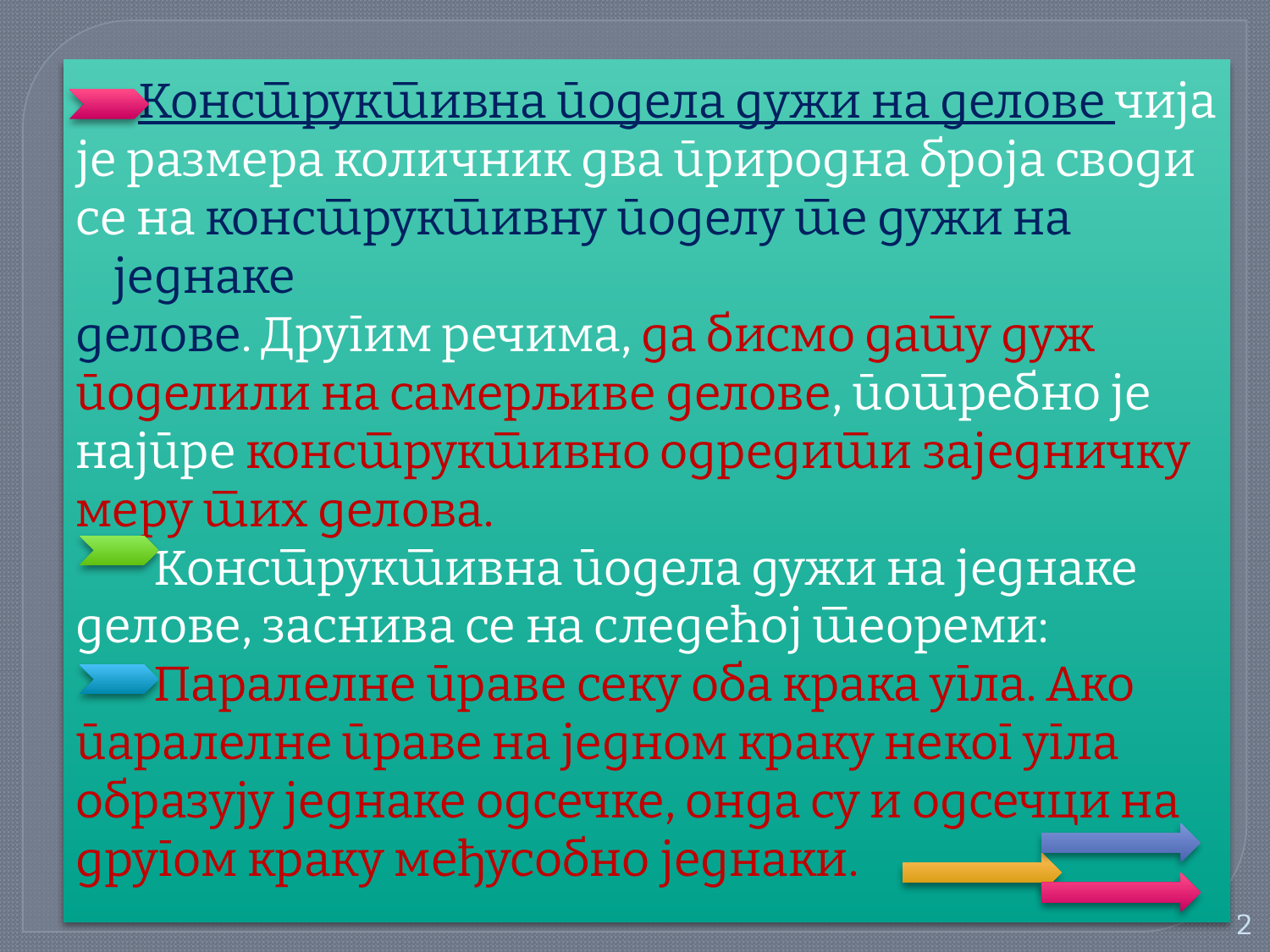

Конструктивна подела дужи на делове чија
је размера количник два природна броја своди
се на конструктивну поделу те дужи на једнаке
делове. Другим речима, да бисмо дату дуж
поделили на самерљиве делове, потребно је
најпре конструктивно одредити заједничку
меру тих делова.
        Конструктивна подела дужи на једнаке
делове, заснива се на следећој теореми:
        Паралелне праве секу оба крака угла. Ако
паралелне праве на једном краку неког угла
образују једнаке одсечке, онда су и одсечци на
другом краку међусобно једнаки.

2